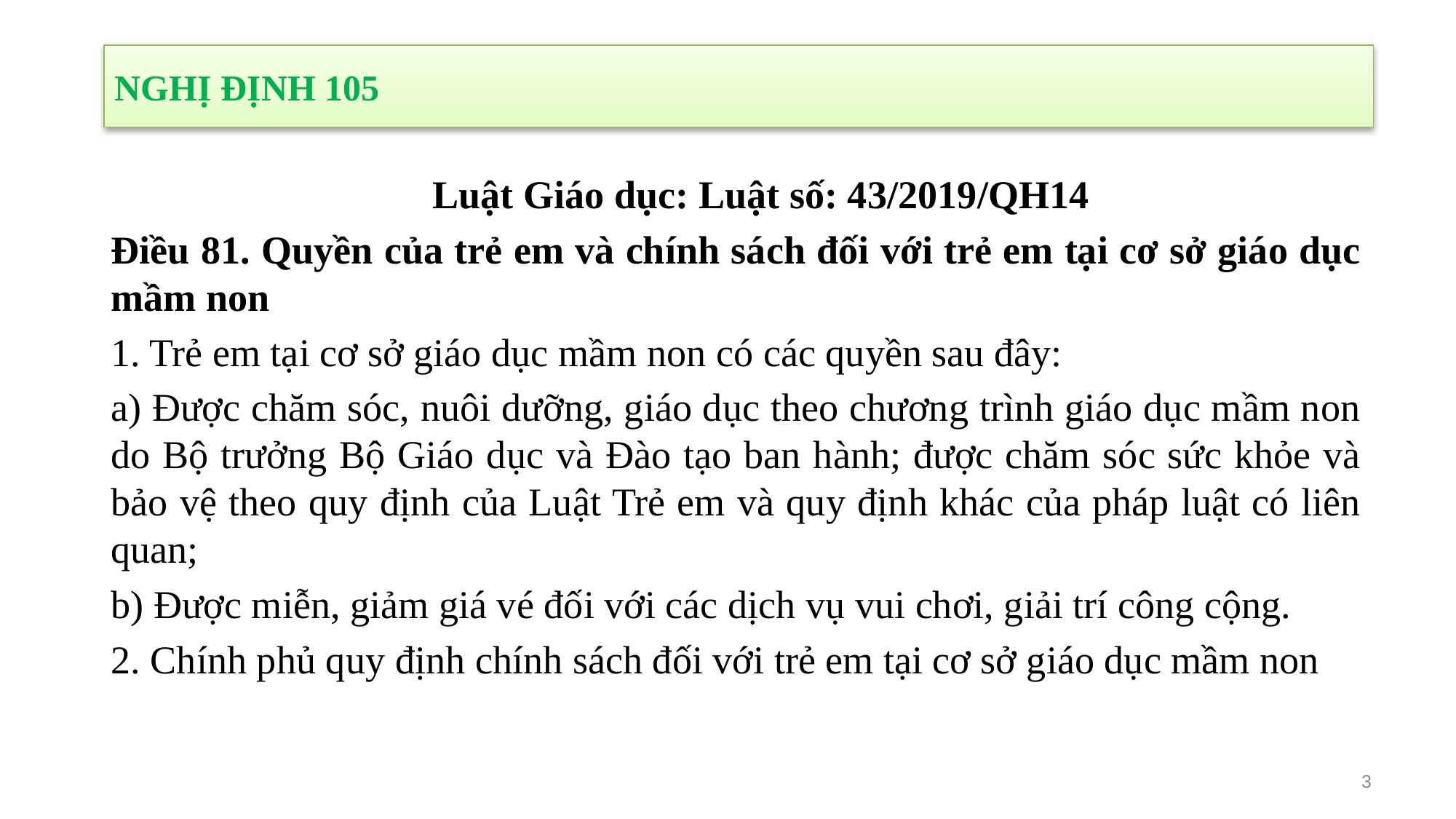

# NGHỊ ĐỊNH 105
     Luật Giáo dục: Luật số: 43/2019/QH14
Điều 81. Quyền của trẻ em và chính sách đối với trẻ em tại cơ sở giáo dục mầm non
1. Trẻ em tại cơ sở giáo dục mầm non có các quyền sau đây:
a) Được chăm sóc, nuôi dưỡng, giáo dục theo chương trình giáo dục mầm non do Bộ trưởng Bộ Giáo dục và Đào tạo ban hành; được chăm sóc sức khỏe và bảo vệ theo quy định của Luật Trẻ em và quy định khác của pháp luật có liên quan;
b) Được miễn, giảm giá vé đối với các dịch vụ vui chơi, giải trí công cộng.
2. Chính phủ quy định chính sách đối với trẻ em tại cơ sở giáo dục mầm non

3